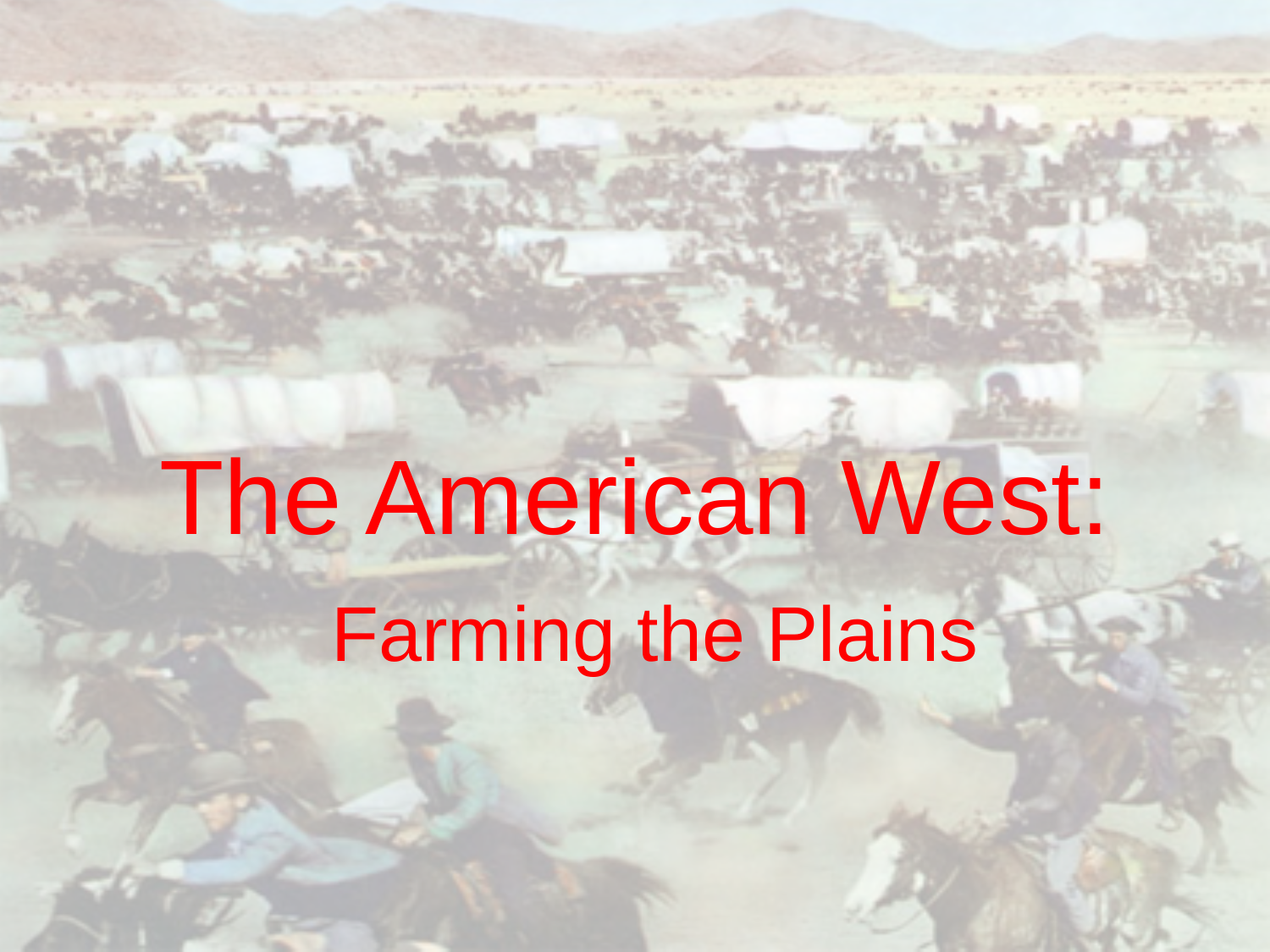

# The American West:
		   Farming the Plains